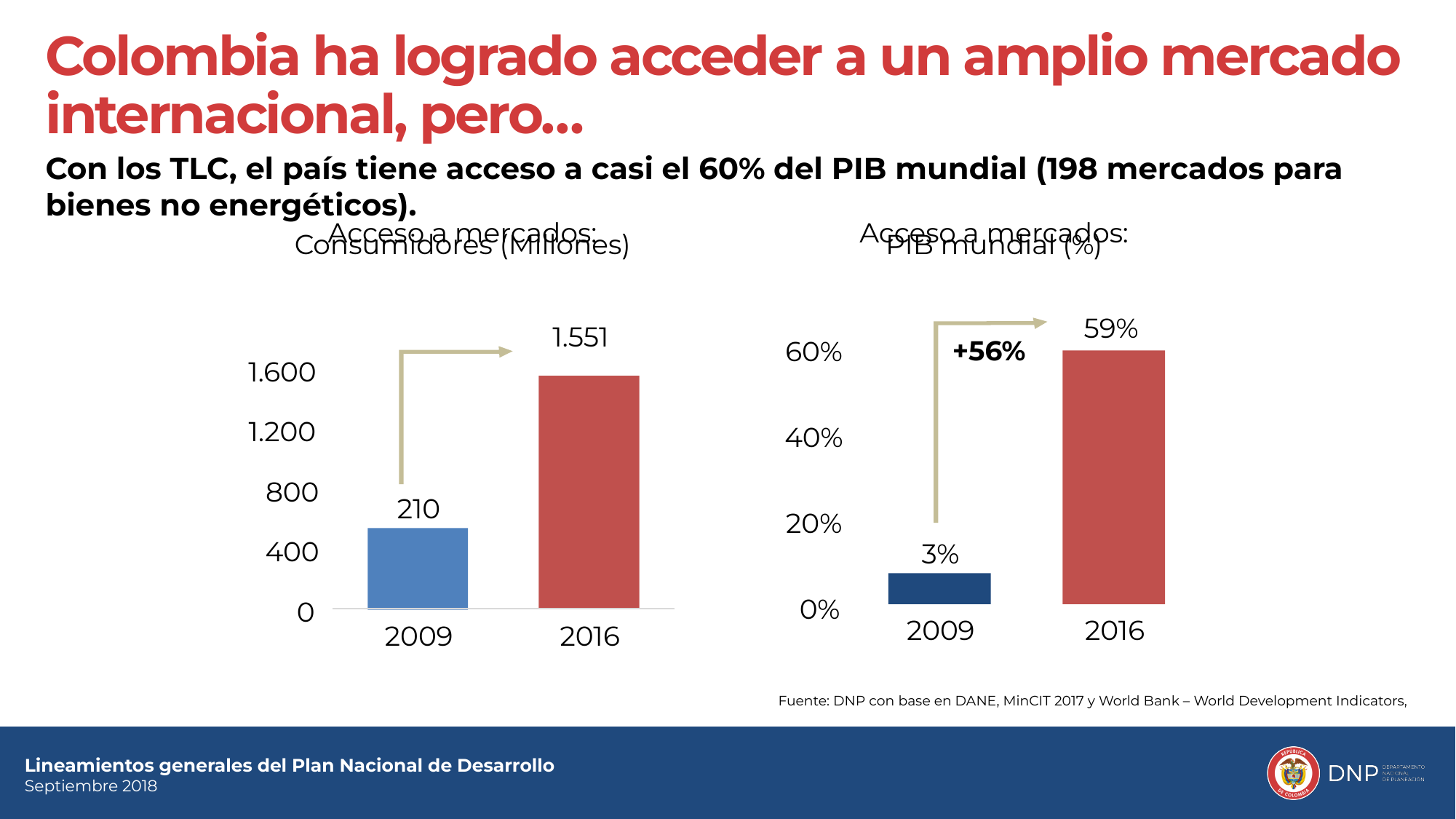

Colombia ha logrado acceder a un amplio mercado internacional, pero…
Con los TLC, el país tiene acceso a casi el 60% del PIB mundial (198 mercados para bienes no energéticos).
Acceso a mercados:
Consumidores (Millones)
Acceso a mercados:
PIB mundial (%)
59%

1.551
+56%
60%

1.600

1.200
40%
800
210
20%

400
3%

0%
0

2009
2016
2009
2016
Fuente: DNP con base en DANE, MinCIT 2017 y World Bank – World Development Indicators,